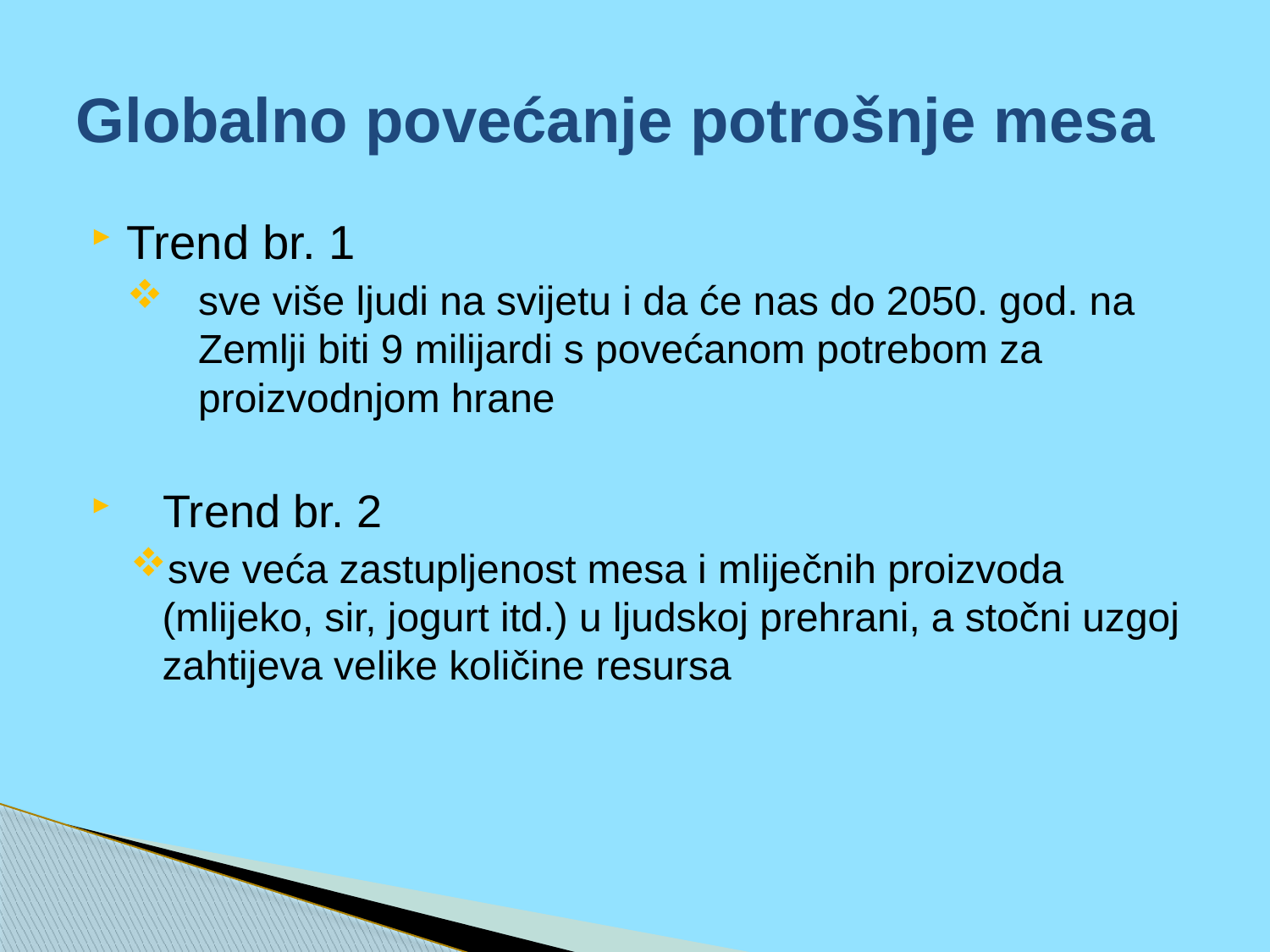

# Globalno povećanje potrošnje mesa
Trend br. 1
sve više ljudi na svijetu i da će nas do 2050. god. na Zemlji biti 9 milijardi s povećanom potrebom za proizvodnjom hrane

Trend br. 2
sve veća zastupljenost mesa i mliječnih proizvoda (mlijeko, sir, jogurt itd.) u ljudskoj prehrani, a stočni uzgoj zahtijeva velike količine resursa